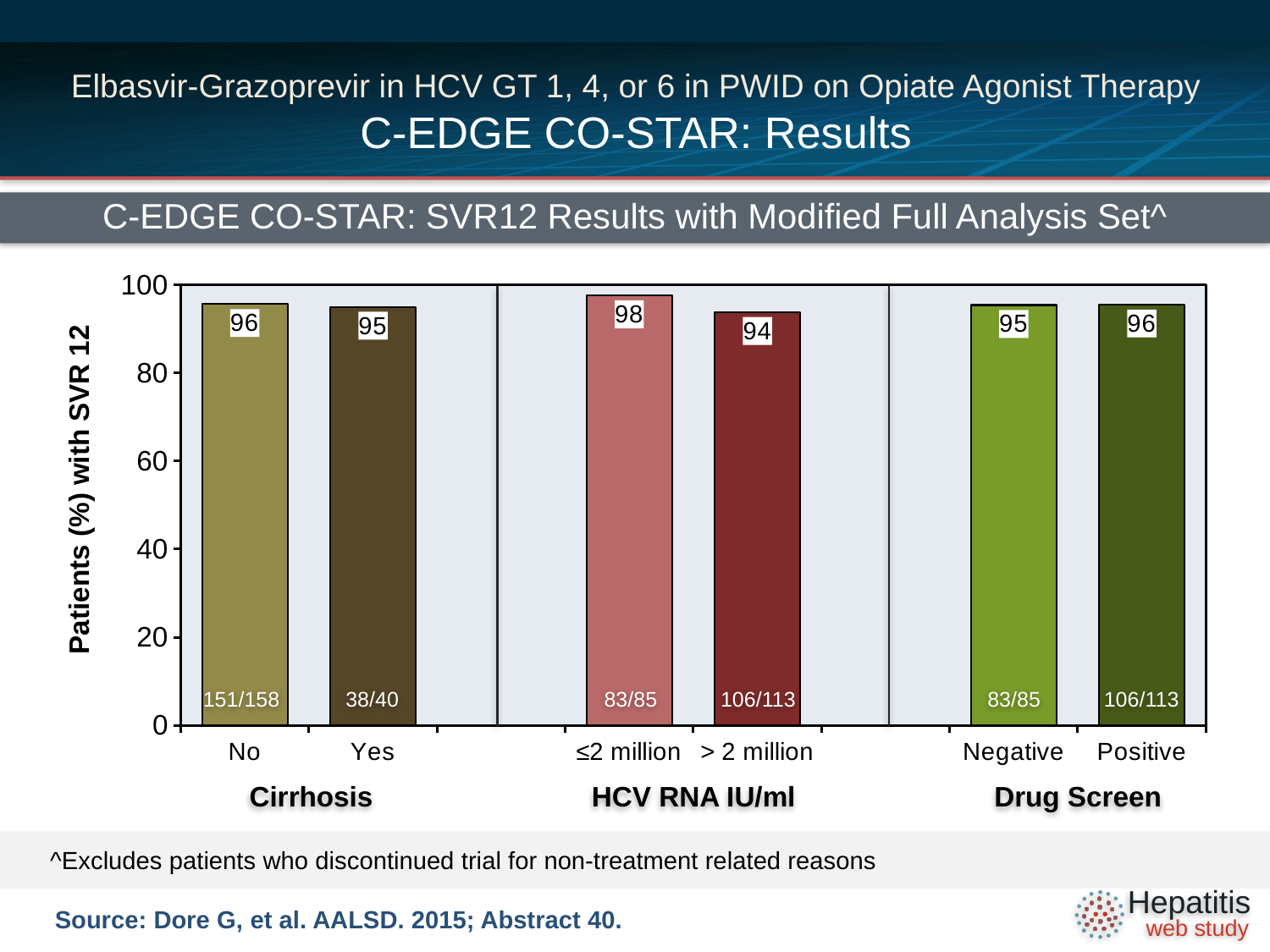

# Elbasvir-Grazoprevir in HCV GT 1, 4, or 6 in PWID on Opiate Agonist Therapy C-EDGE CO-STAR: Results
C-EDGE CO-STAR: SVR12 Results with Modified Full Analysis Set^

### Chart

| Category |  |
|---|---|
| No | 95.6 |
| Yes | 95.0 |
|  | None |
| ≤2 million | 97.6 |
| > 2 million | 93.8 |
|  | None |
| Negative | 95.4 |
| Positive | 95.5 |
151/158
38/40
83/85
106/113
83/85
106/113
Cirrhosis
HCV RNA IU/ml
Drug Screen
^Excludes patients who discontinued trial for non-treatment related reasons
Source: Dore G, et al. AALSD. 2015; Abstract 40.